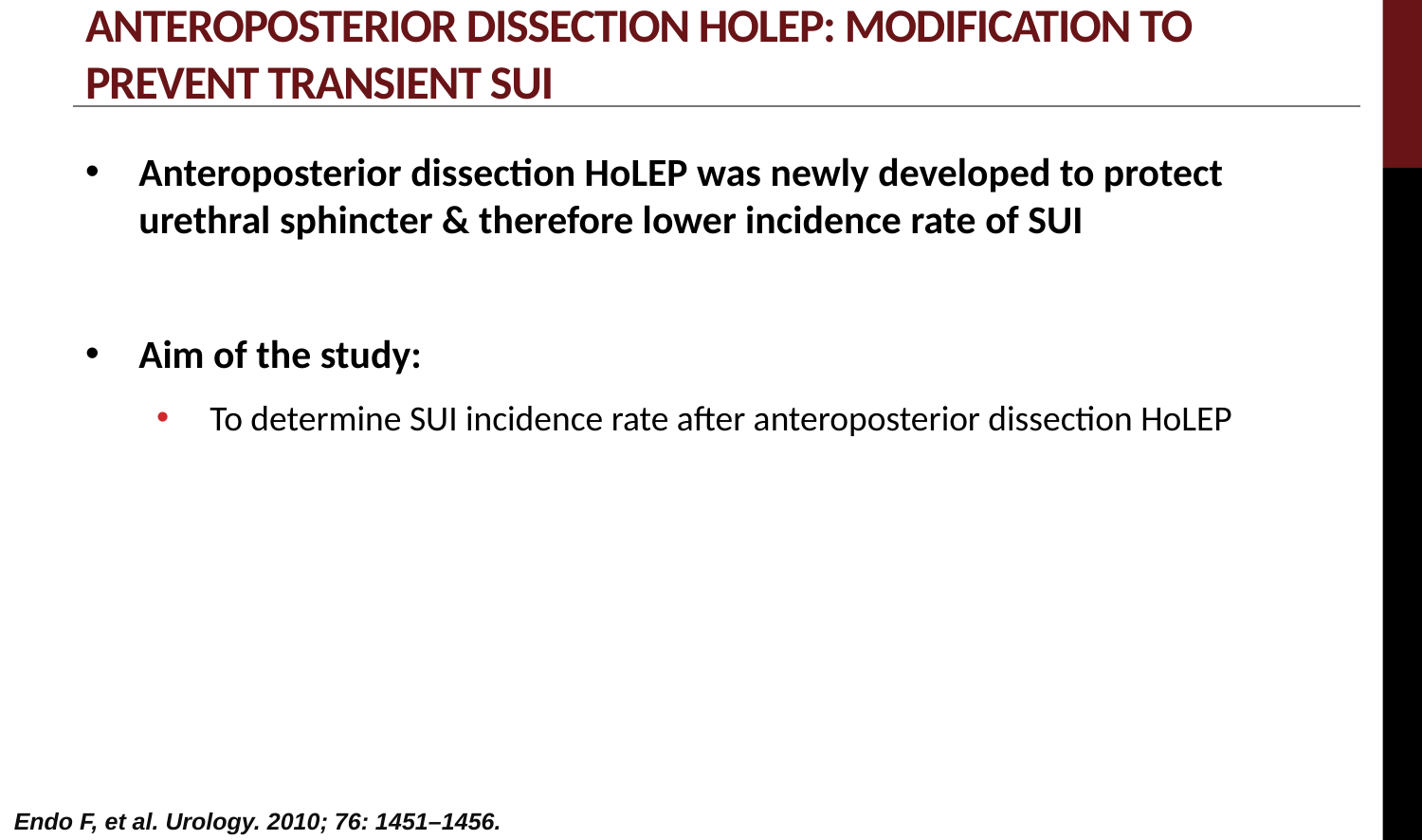

# Anteroposterior Dissection HoLEP: Modification to Prevent Transient SUI
Anteroposterior dissection HoLEP was newly developed to protect urethral sphincter & therefore lower incidence rate of SUI

Aim of the study:
To determine SUI incidence rate after anteroposterior dissection HoLEP
Endo F, et al. Urology. 2010; 76: 1451–1456.